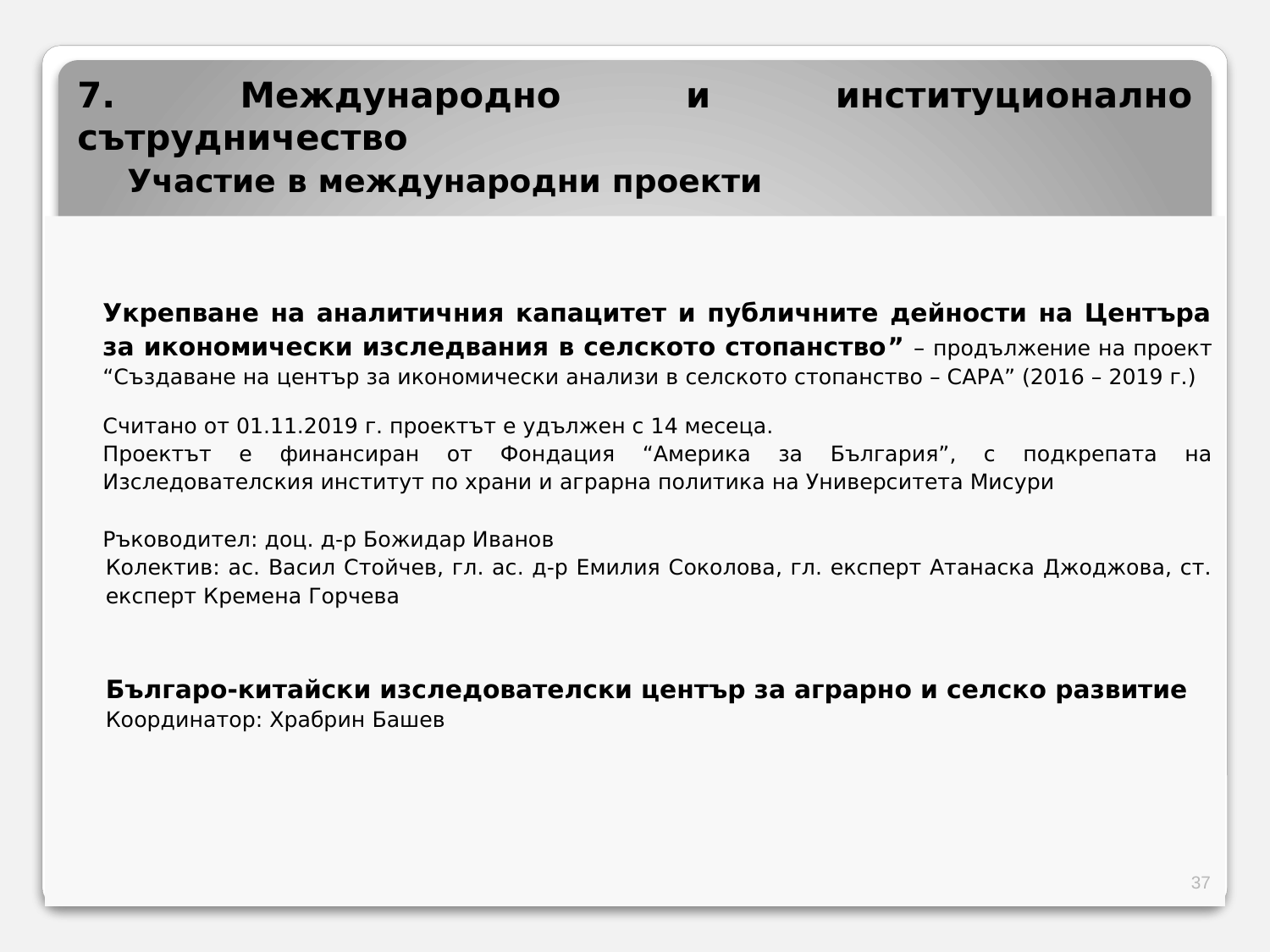

7. Международно и институционално сътрудничество
	Участие в международни проекти

	Укрепване на аналитичния капацитет и публичните дейности на Центъра за икономически изследвания в селското стопанство” – продължение на проект “Създаване на център за икономически анализи в селското стопанство – САРА” (2016 – 2019 г.)

Считано от 01.11.2019 г. проектът е удължен с 14 месеца.
	Проектът е финансиран от Фондация “Америка за България”, с подкрепата на Изследователския институт по храни и аграрна политика на Университета Мисури

Ръководител: доц. д-р Божидар Иванов
	Колектив: ас. Васил Стойчев, гл. ас. д-р Емилия Соколова, гл. експерт Атанаска Джоджова, ст. експерт Кремена Горчева

	Българо-китайски изследователски център за аграрно и селско развитие
	Координатор: Храбрин Башев

37